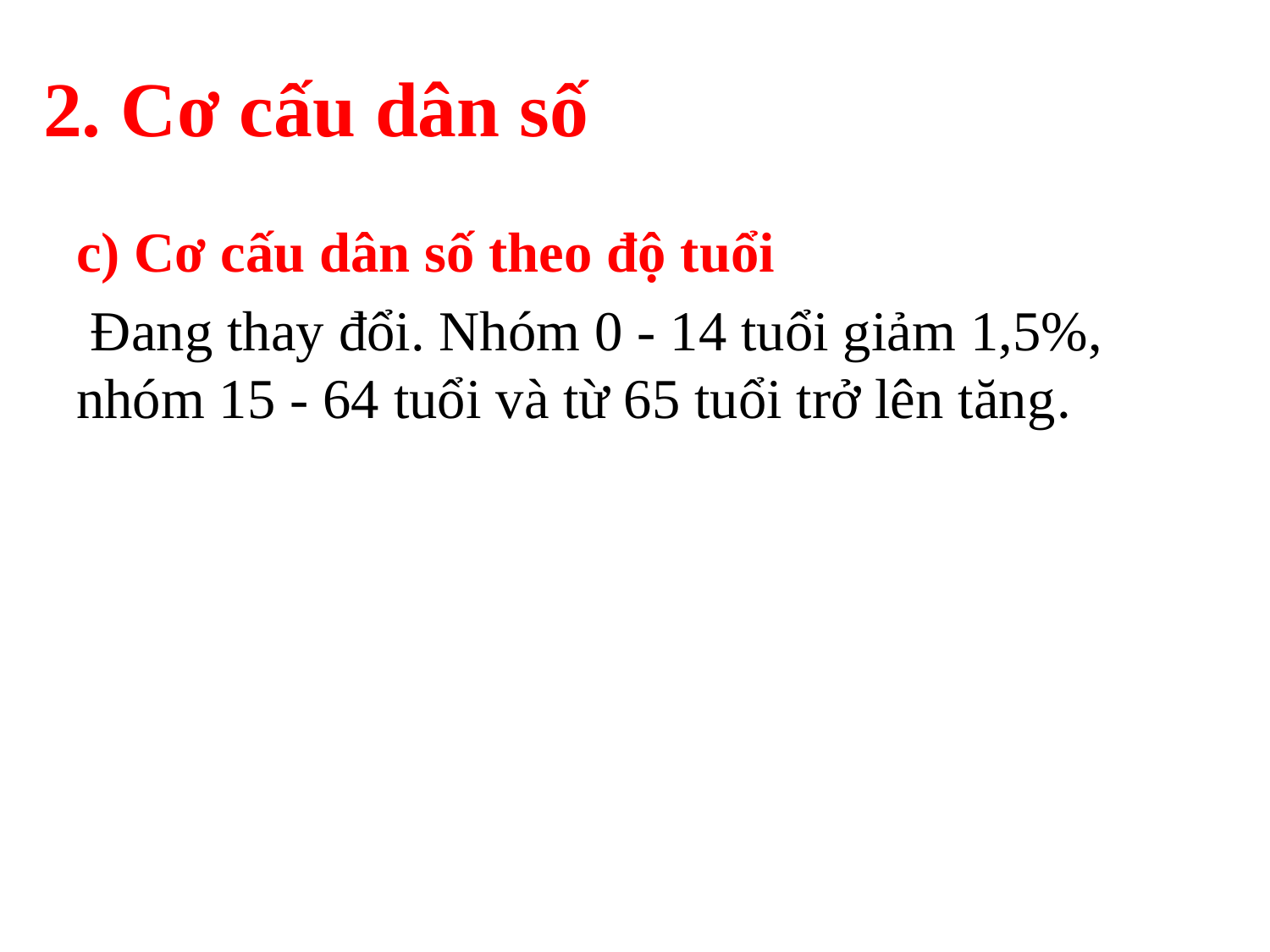

# 2. Cơ cấu dân số
c) Cơ cấu dân số theo độ tuổi
 Đang thay đổi. Nhóm 0 - 14 tuổi giảm 1,5%, nhóm 15 - 64 tuổi và từ 65 tuổi trở lên tăng.